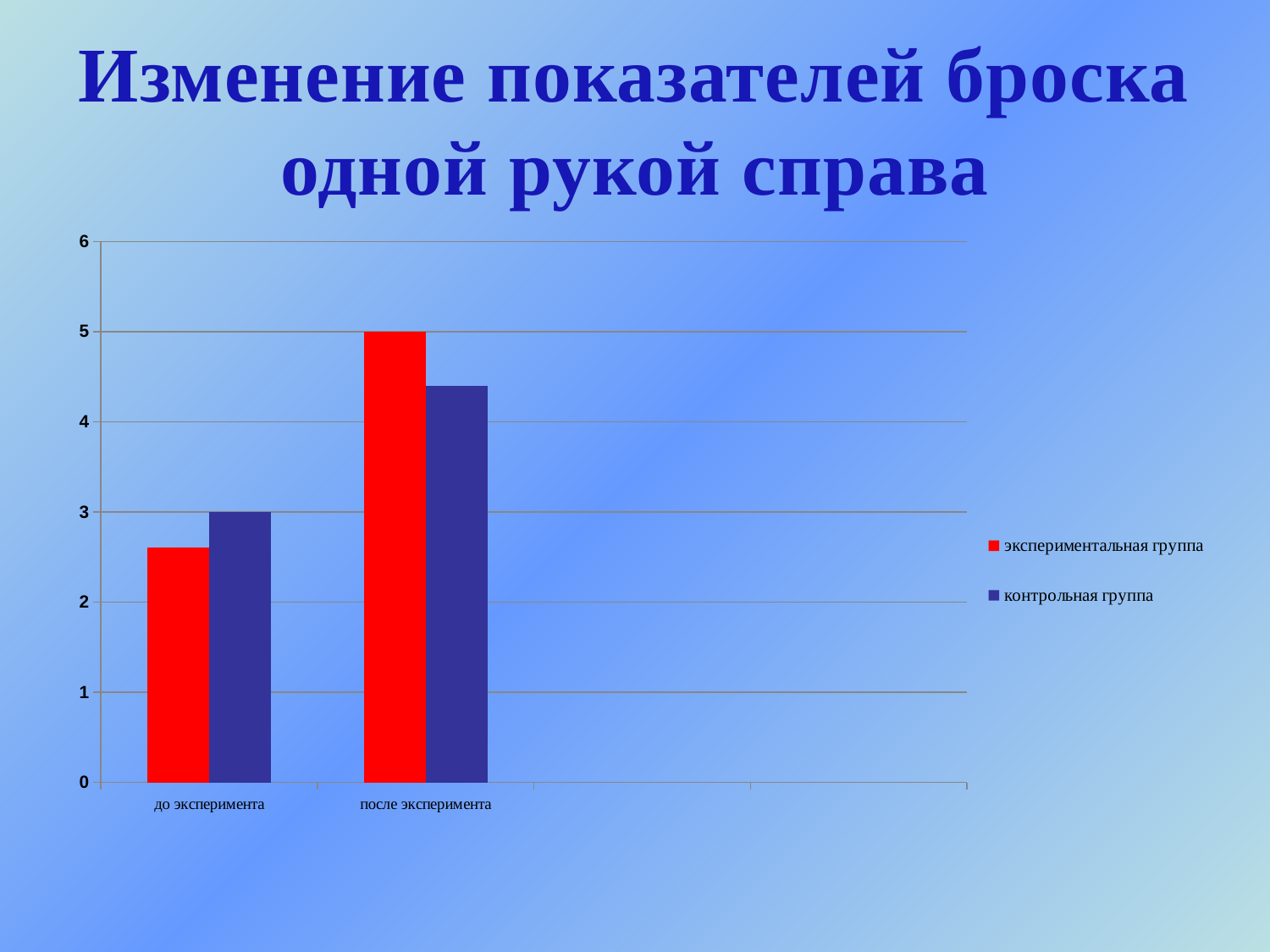

# Изменение показателей броска одной рукой справа

### Chart

| Category | экспериментальная группа | контрольная группа |
|---|---|---|
| до эксперимента | 2.6 | 3.0 |
| после эксперимента | 5.0 | 4.4 |